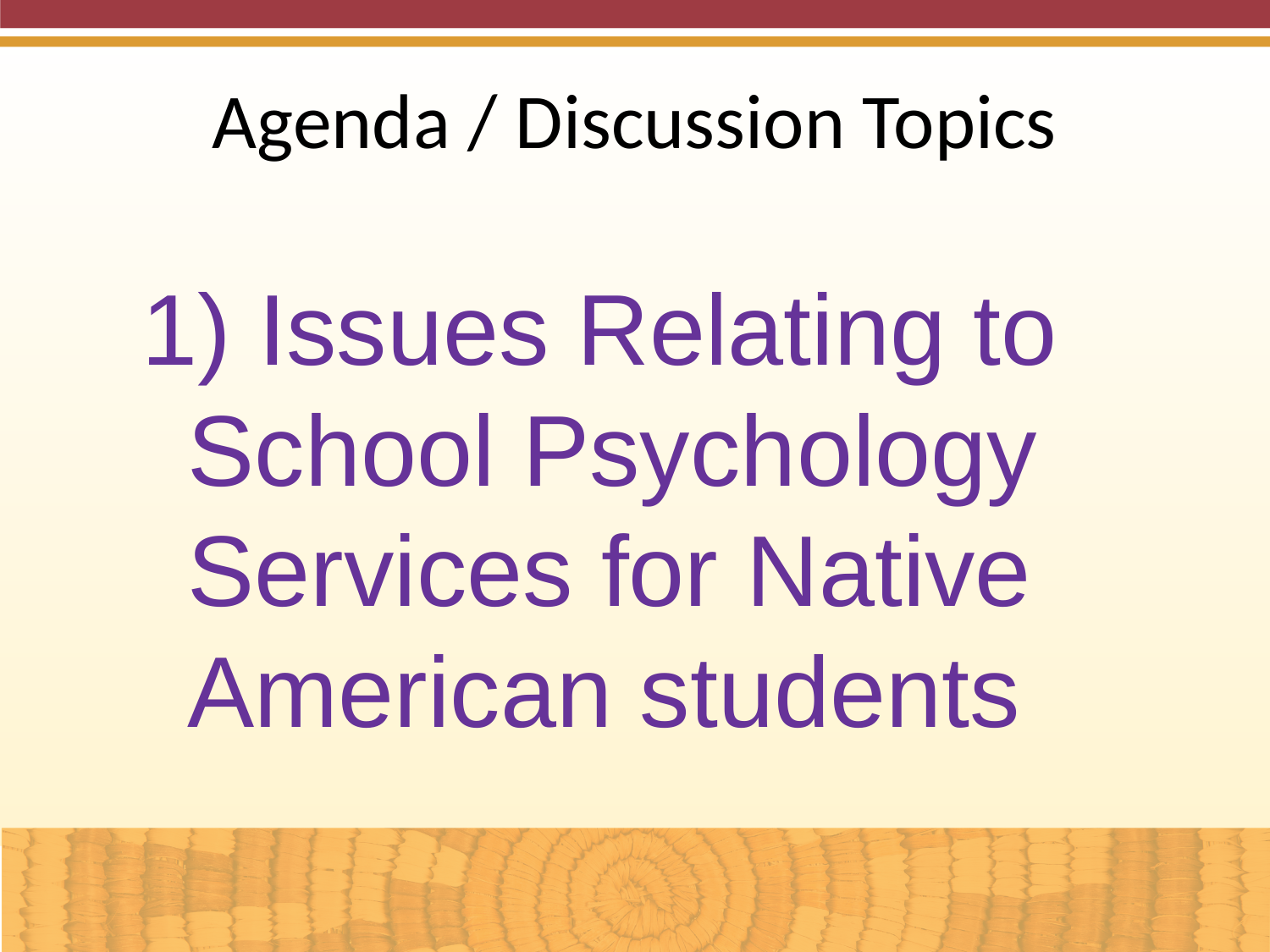

Agenda / Discussion Topics
1) Issues Relating to School Psychology Services for Native American students